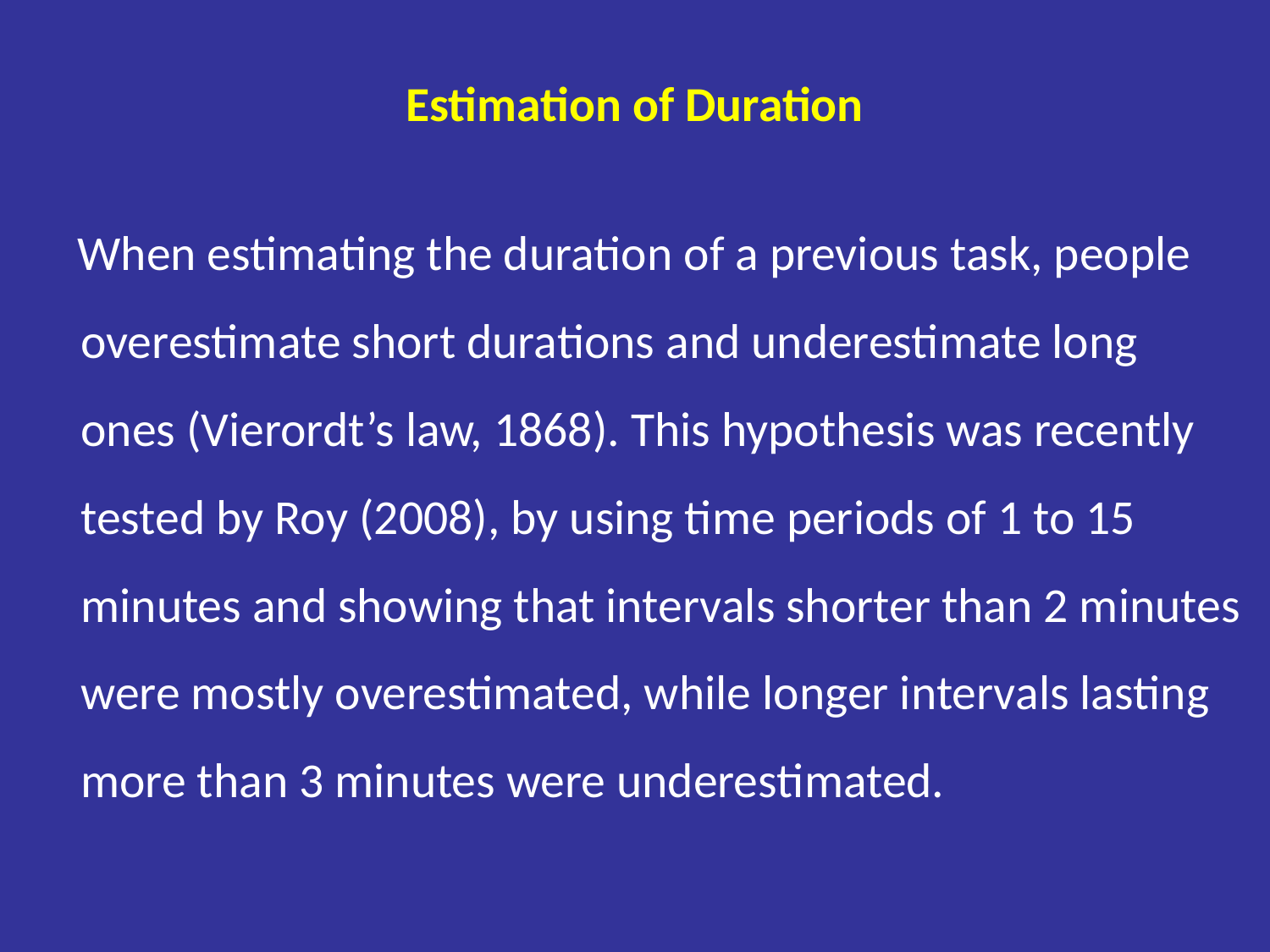

# Estimation of Duration
    When estimating the duration of a previous task, people overestimate short durations and underestimate long ones (Vierordt’s law, 1868). This hypothesis was recently tested by Roy (2008), by using time periods of 1 to 15 minutes and showing that intervals shorter than 2 minutes were mostly overestimated, while longer intervals lasting more than 3 minutes were underestimated.